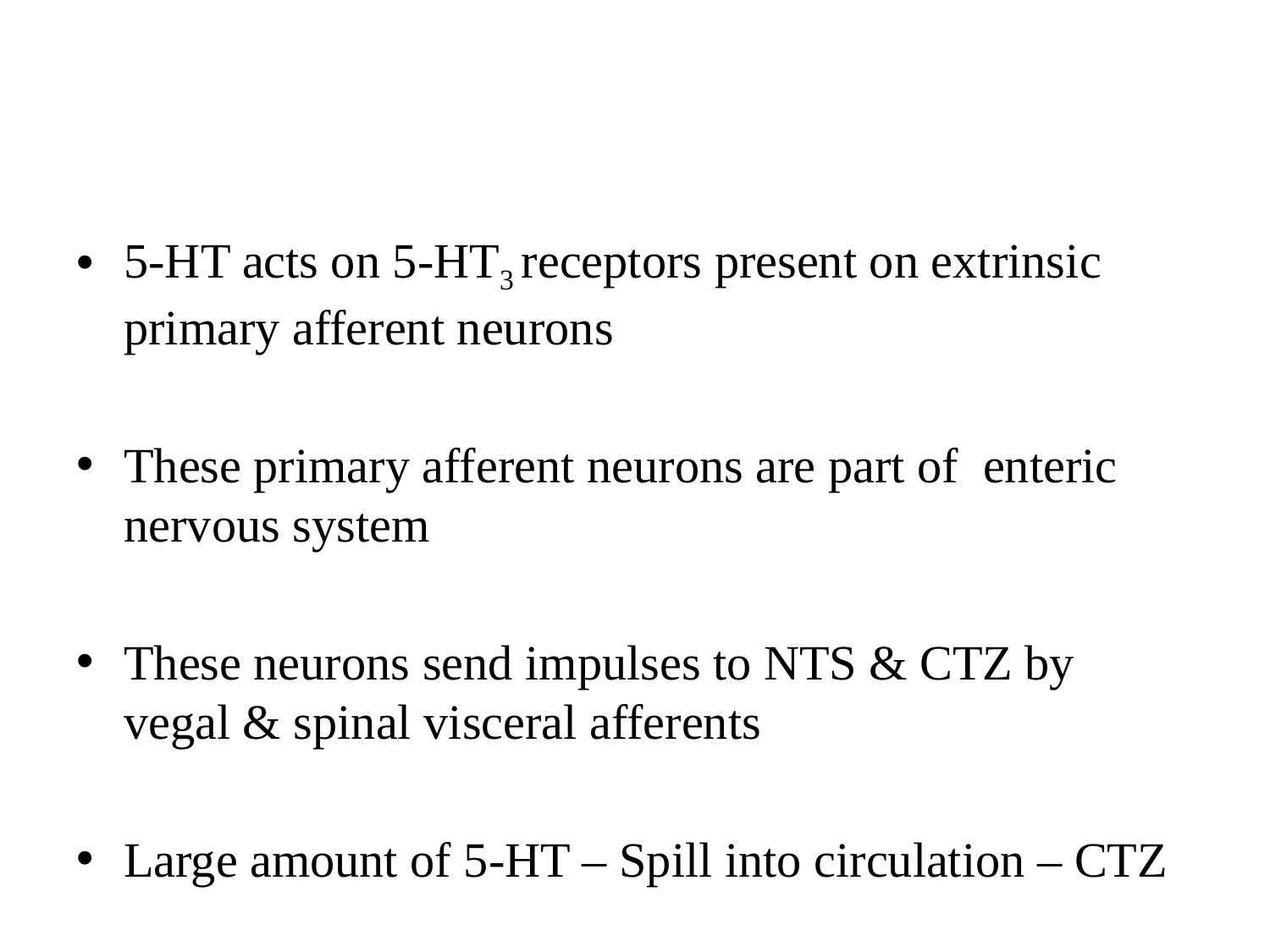

#
5-HT acts on 5-HT3 receptors present on extrinsic primary afferent neurons

These primary afferent neurons are part of  enteric nervous system

These neurons send impulses to NTS & CTZ by vegal & spinal visceral afferents

Large amount of 5-HT – Spill into circulation – CTZ